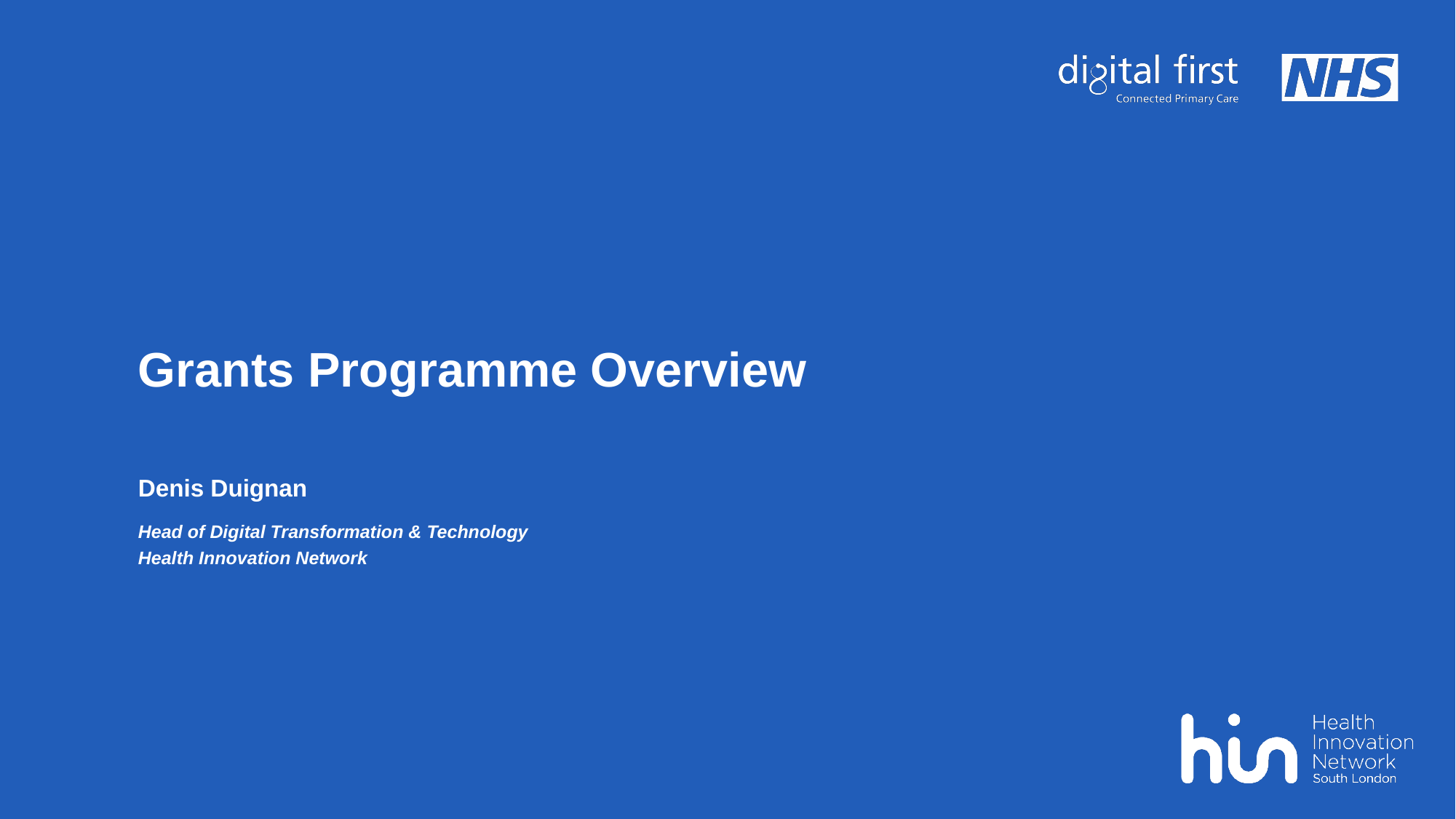

Grants Programme Overview

Denis Duignan
Head of Digital Transformation & Technology
Health Innovation Network